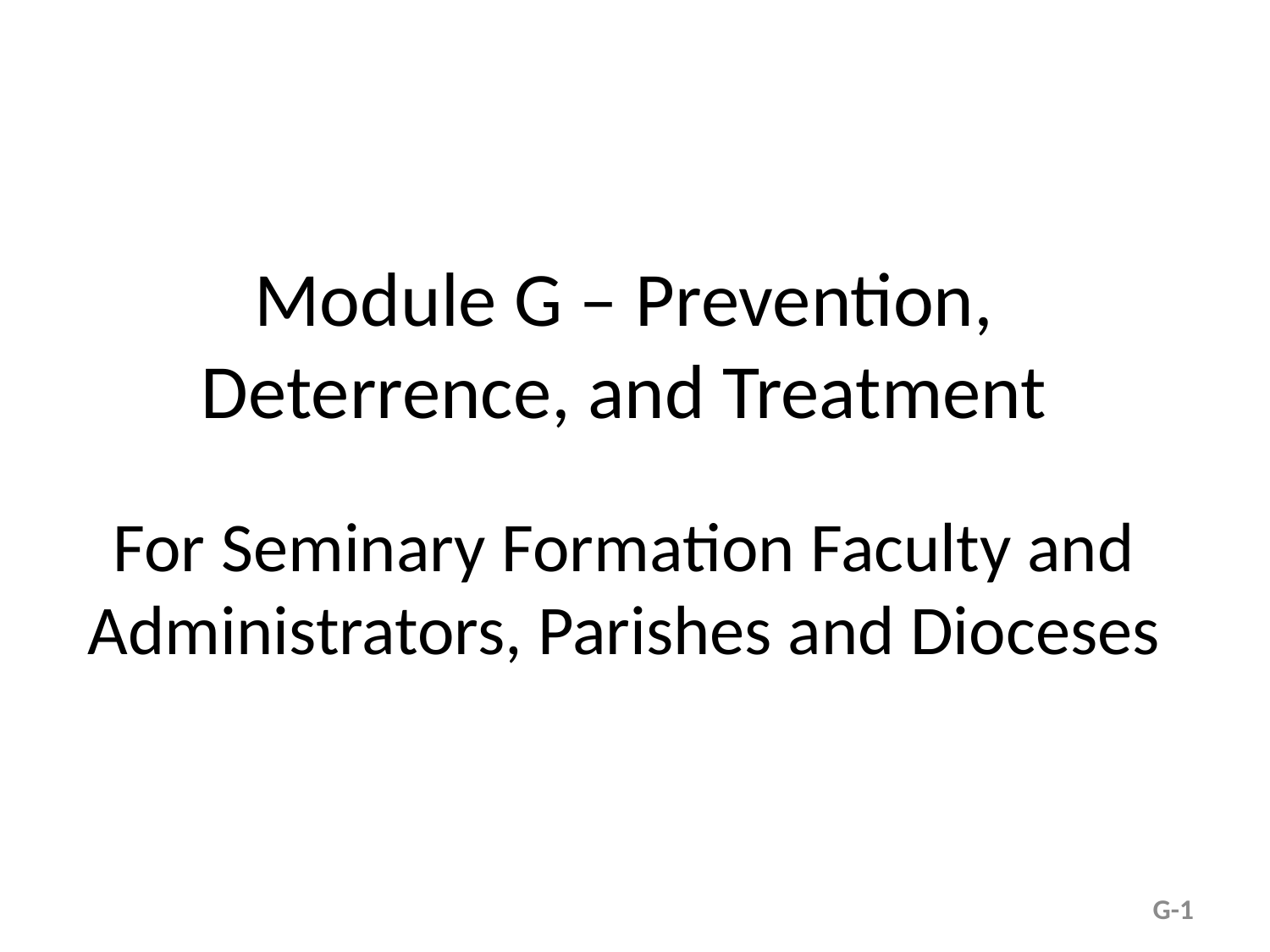

Module G – Prevention, Deterrence, and Treatment

For Seminary Formation Faculty and Administrators, Parishes and Dioceses
G-1